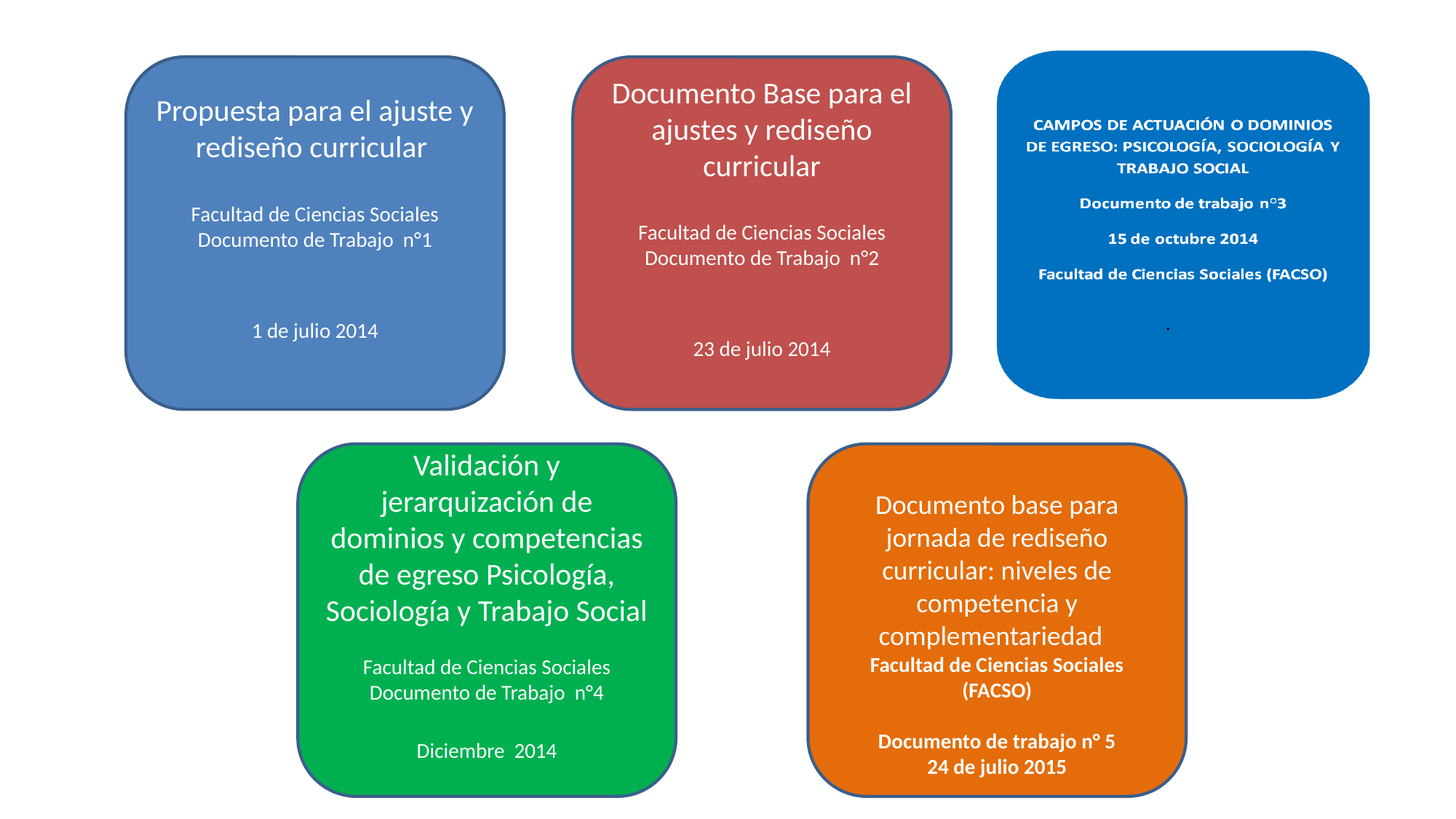

Propuesta para el ajuste y rediseño curricular

Facultad de Ciencias Sociales
Documento de Trabajo  n°1

1 de julio 2014

Documento Base para el ajustes y rediseño curricular

Facultad de Ciencias Sociales
Documento de Trabajo  n°2

23 de julio 2014

Validación y jerarquización de dominios y competencias de egreso Psicología, Sociología y Trabajo Social

Facultad de Ciencias Sociales
Documento de Trabajo  n°4

Diciembre  2014

Documento base para jornada de rediseño curricular: niveles de competencia y complementariedad
Facultad de Ciencias Sociales (FACSO)

Documento de trabajo n° 5
24 de julio 2015